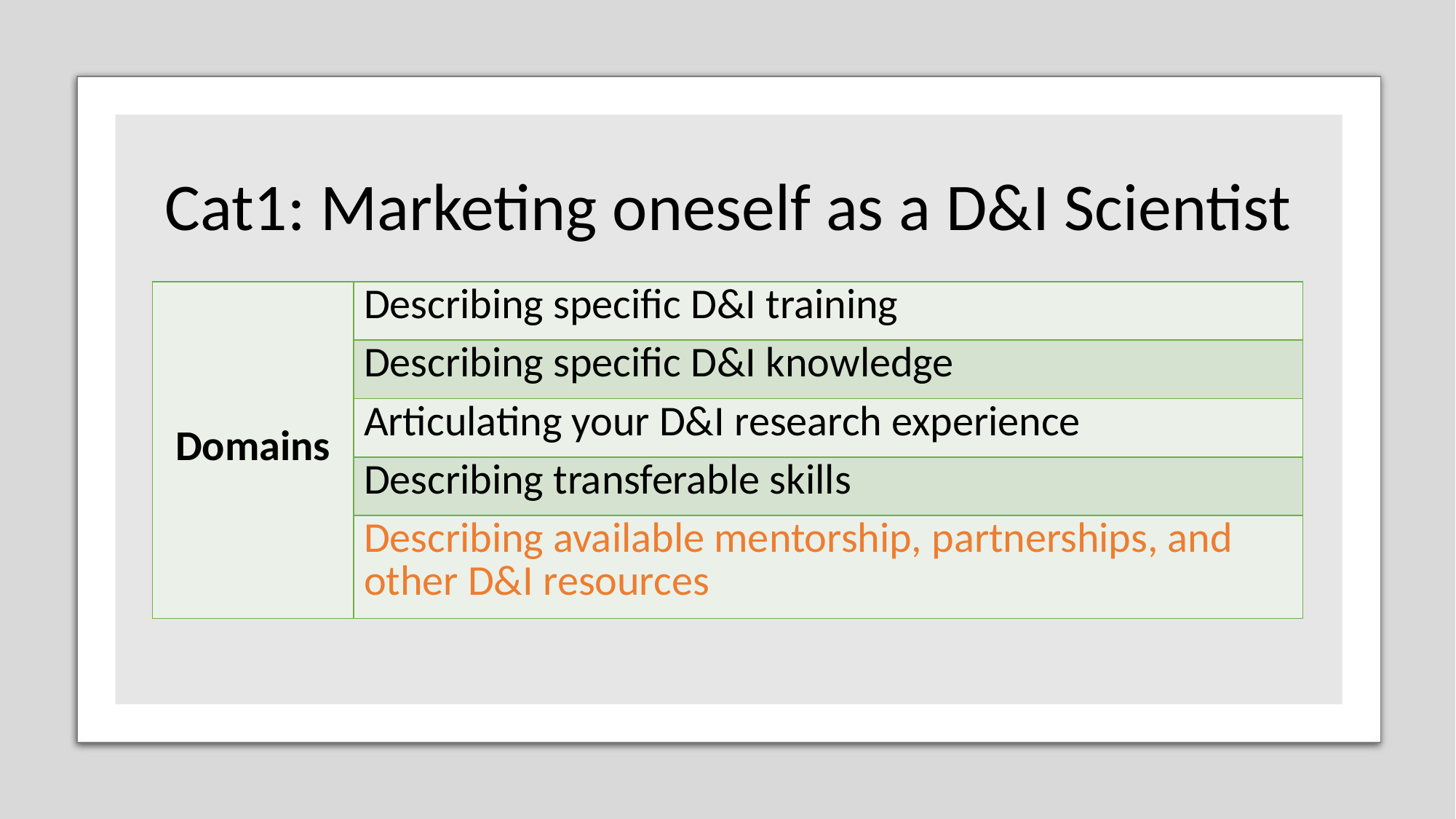

# Cat1: Marketing oneself as a D&I Scientist
| Domains | Describing specific D&I training |
| --- | --- |
|  | Describing specific D&I knowledge |
|  | Articulating your D&I research experience |
|  | Describing transferable skills |
|  | Describing available mentorship, partnerships, and other D&I resources |